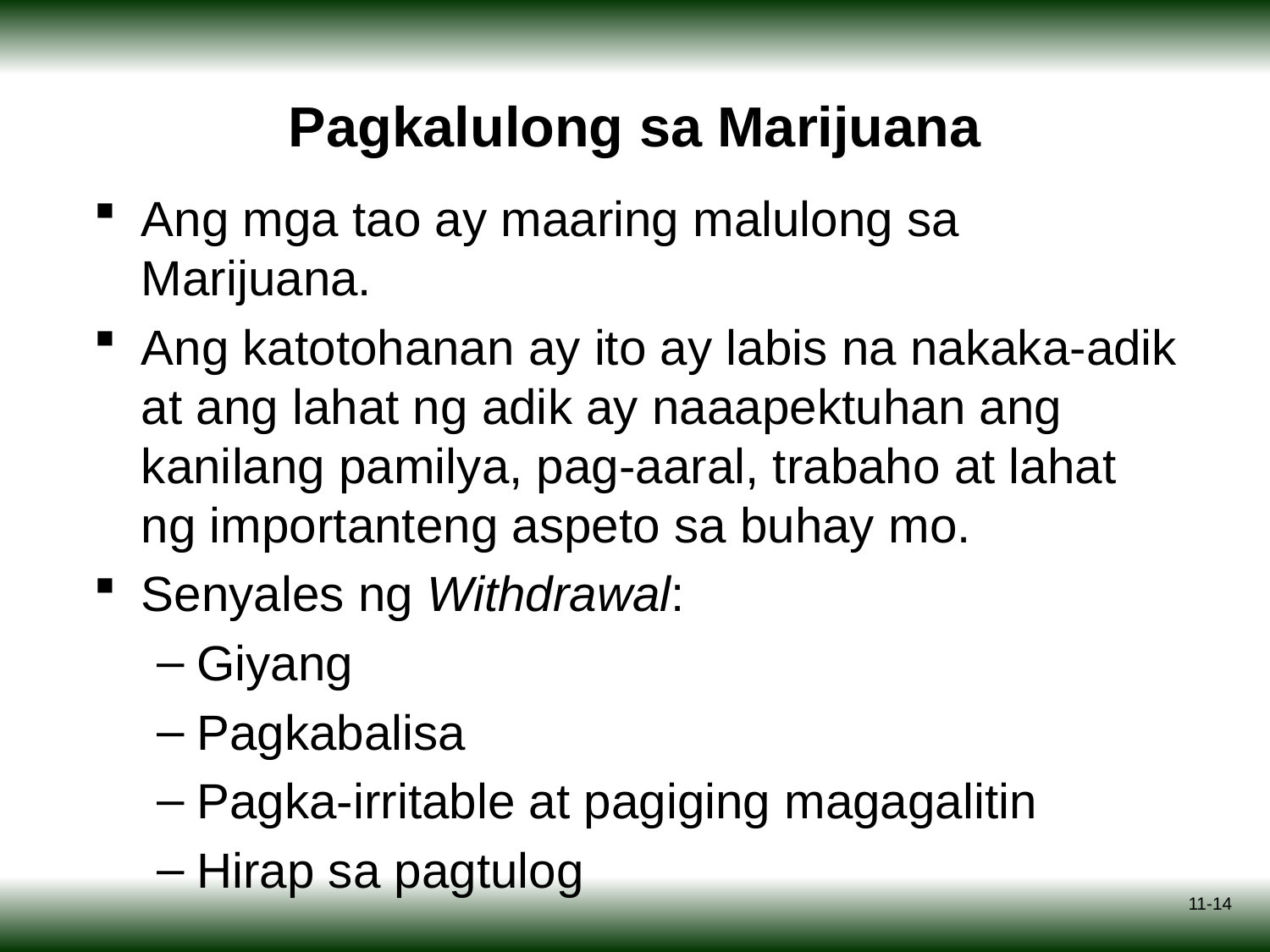

# Pagkalulong sa Marijuana
Ang mga tao ay maaring malulong sa Marijuana.
Ang katotohanan ay ito ay labis na nakaka-adik at ang lahat ng adik ay naaapektuhan ang kanilang pamilya, pag-aaral, trabaho at lahat ng importanteng aspeto sa buhay mo.
Senyales ng Withdrawal:
Giyang
Pagkabalisa
Pagka-irritable at pagiging magagalitin
Hirap sa pagtulog
11-14